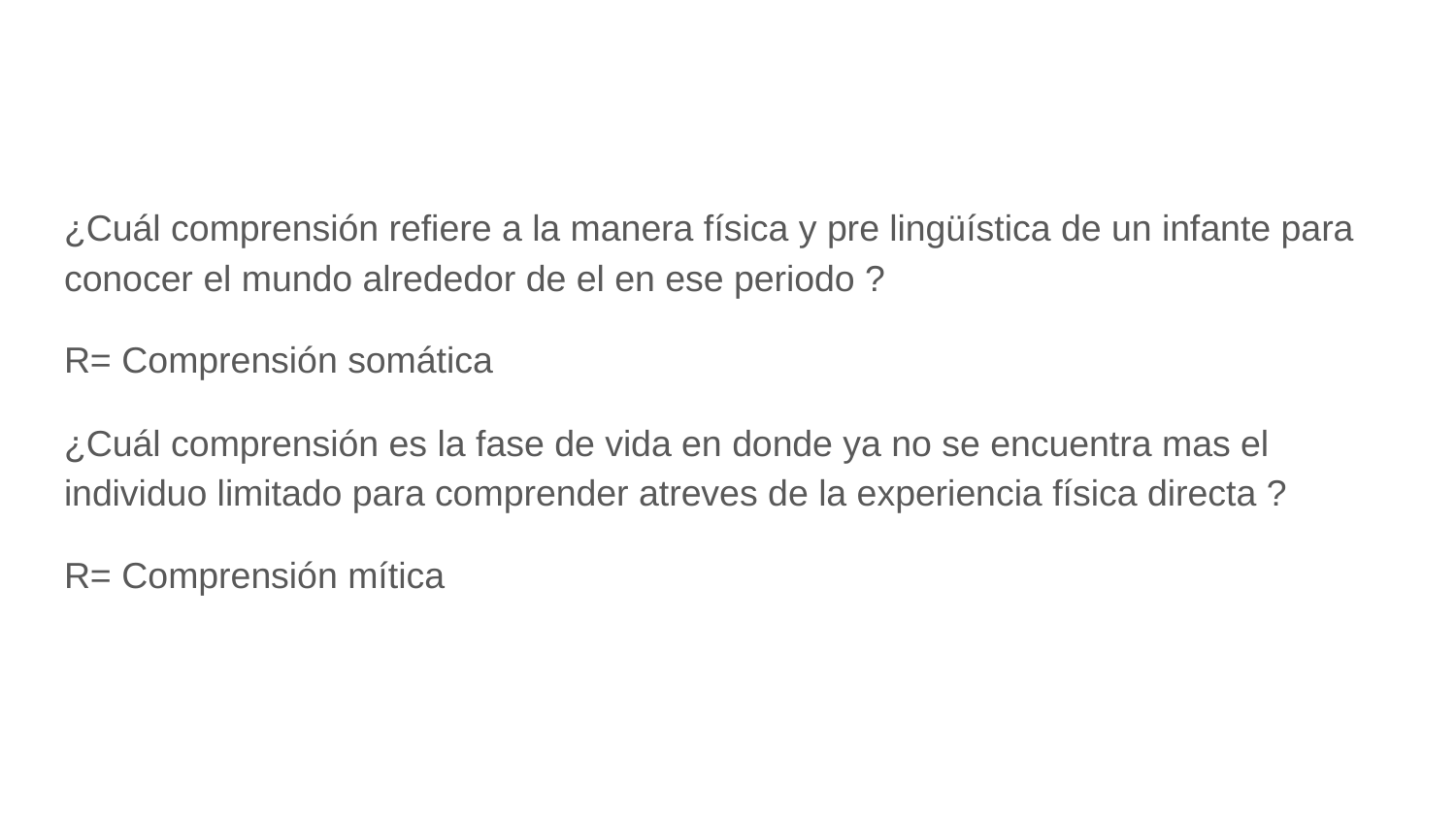

#
¿Cuál comprensión refiere a la manera física y pre lingüística de un infante para conocer el mundo alrededor de el en ese periodo ?
R= Comprensión somática
¿Cuál comprensión es la fase de vida en donde ya no se encuentra mas el individuo limitado para comprender atreves de la experiencia física directa ?
R= Comprensión mítica